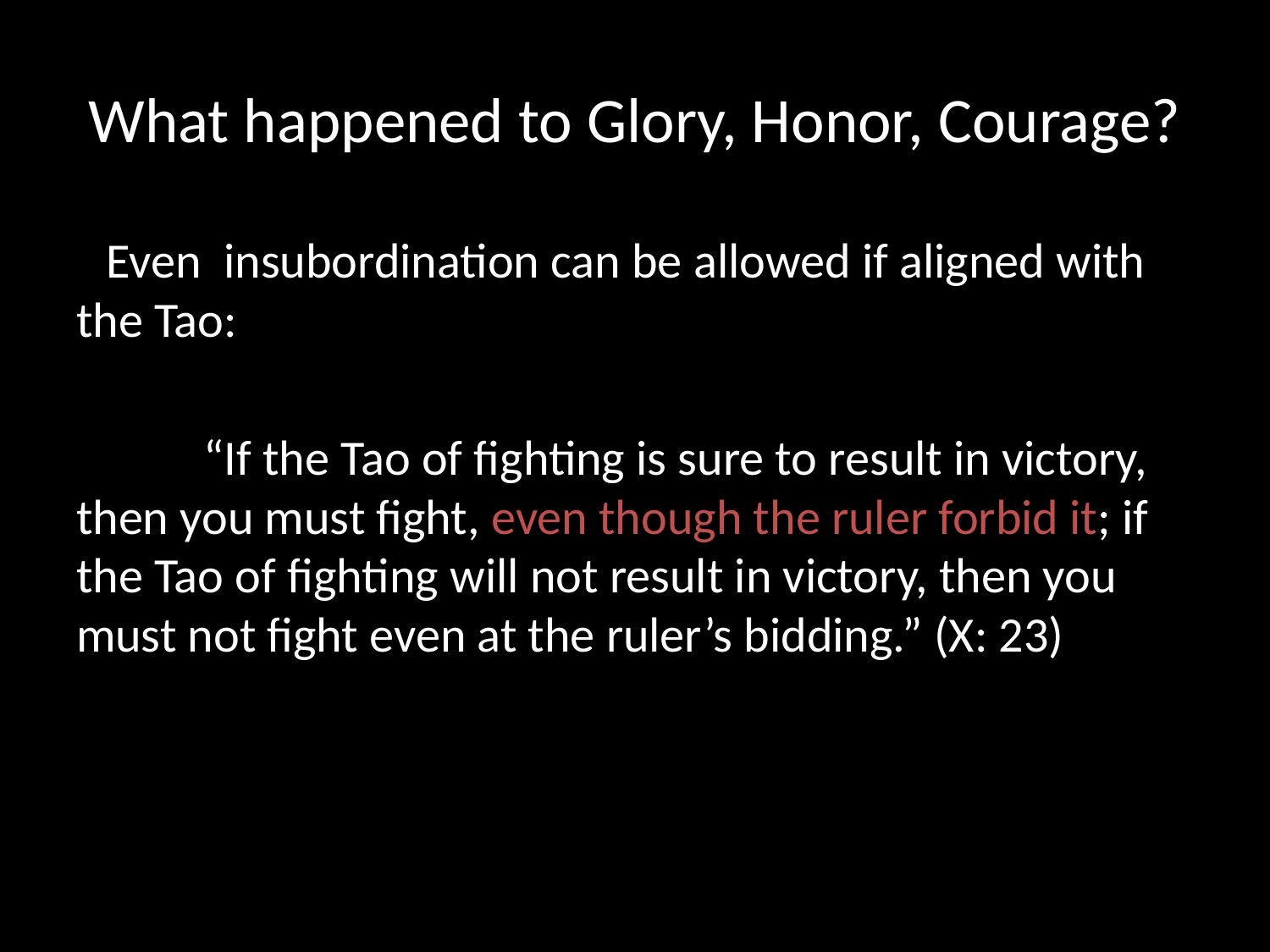

# What happened to Glory, Honor, Courage?
   Even  insubordination can be allowed if aligned with the Tao:

	“If the Tao of fighting is sure to result in victory, then you must fight, even though the ruler forbid it; if the Tao of fighting will not result in victory, then you must not fight even at the ruler’s bidding.” (X: 23)